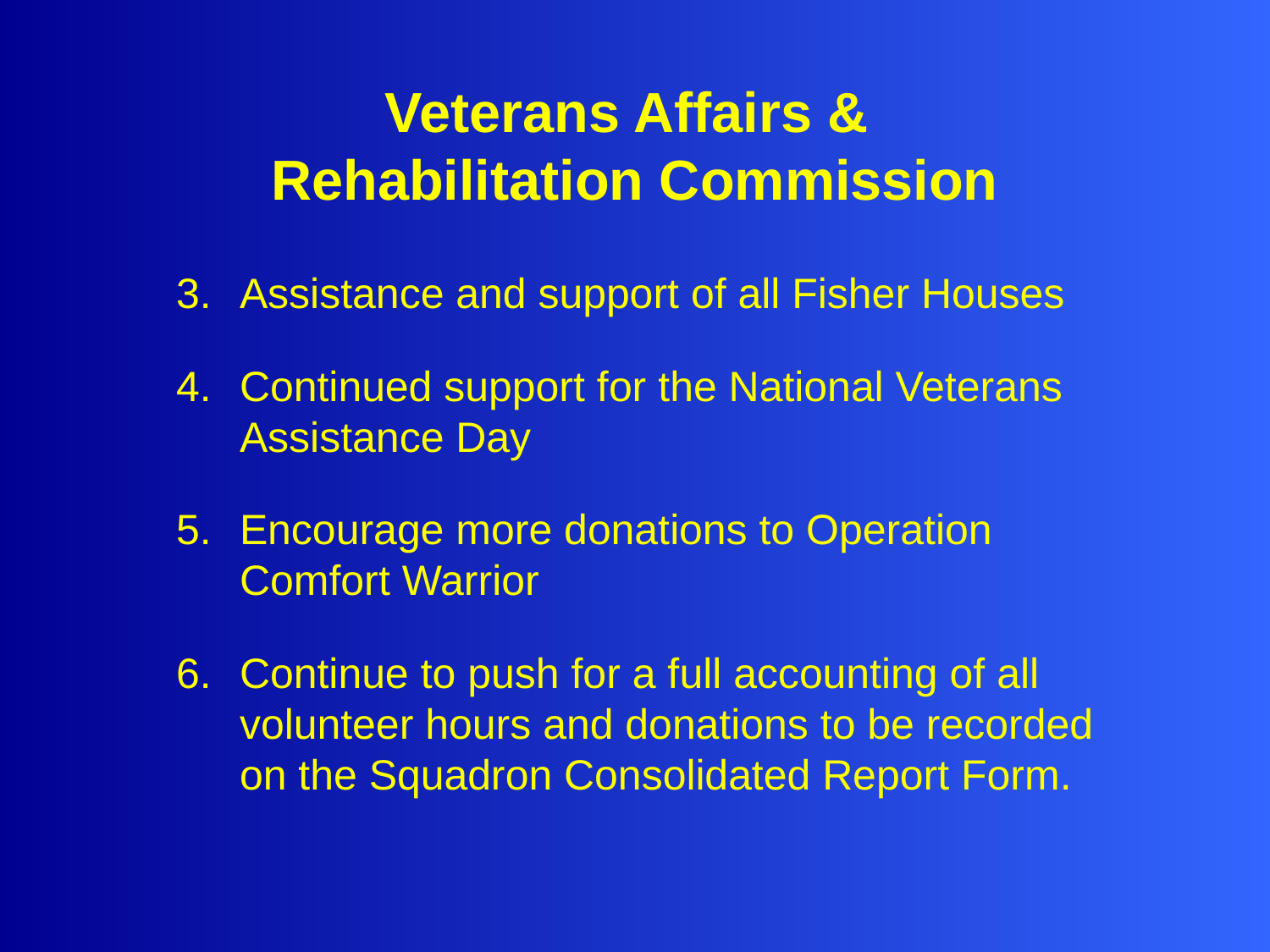

# Veterans Affairs & Rehabilitation Commission
Assistance and support of all Fisher Houses
Continued support for the National Veterans Assistance Day
Encourage more donations to Operation Comfort Warrior
Continue to push for a full accounting of all volunteer hours and donations to be recorded on the Squadron Consolidated Report Form.